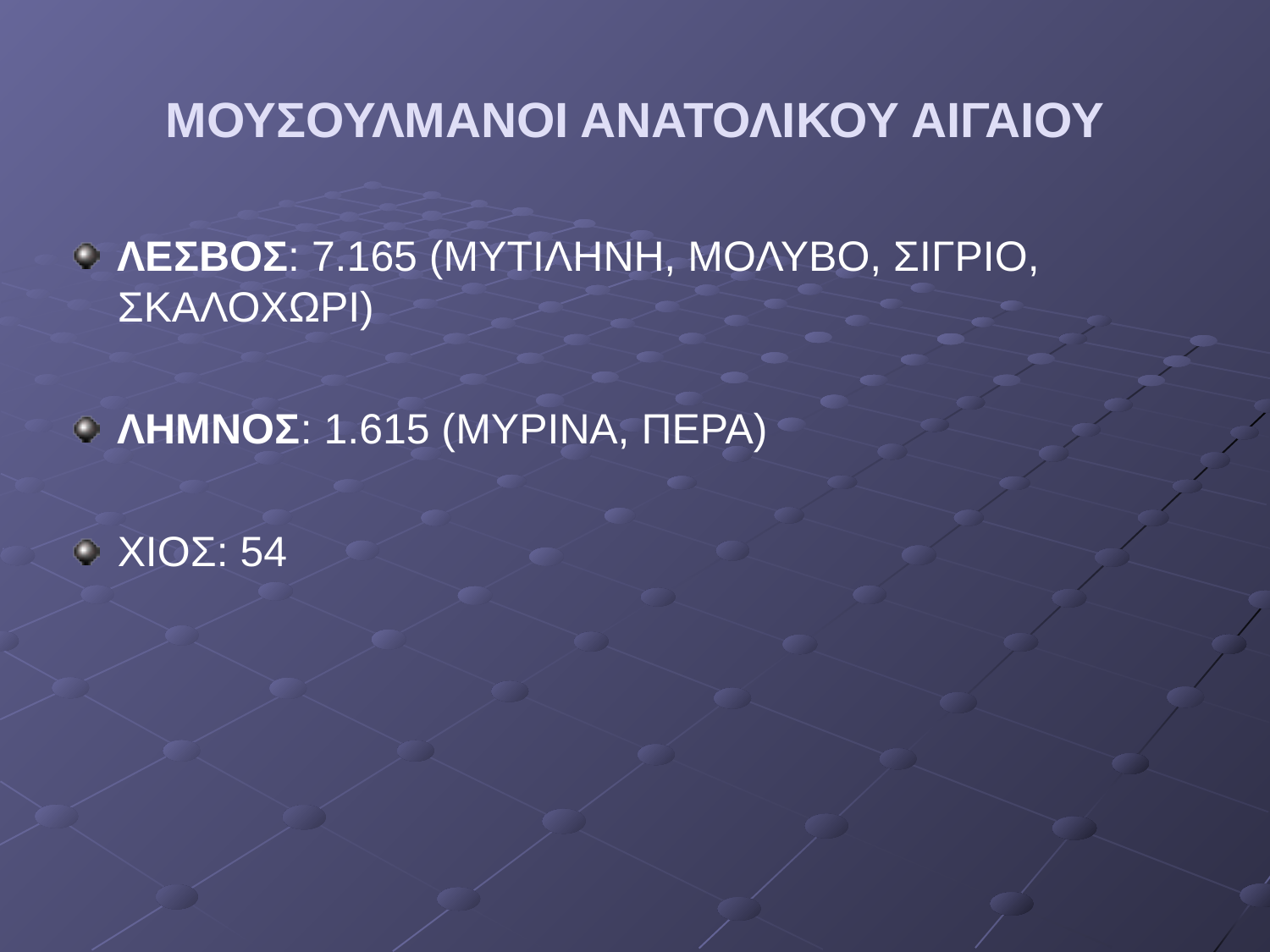

ΜΟΥΣΟΥΛΜΑΝΟΙ ΑΝΑΤΟΛΙΚΟΥ ΑΙΓΑΙΟΥ
ΛΕΣΒΟΣ: 7.165 (ΜΥΤΙΛΗΝΗ, ΜΟΛΥΒΟ, ΣΙΓΡΙΟ, ΣΚΑΛΟΧΩΡΙ)

ΛΗΜΝΟΣ: 1.615 (ΜΥΡΙΝΑ, ΠΕΡΑ)

ΧΙΟΣ: 54